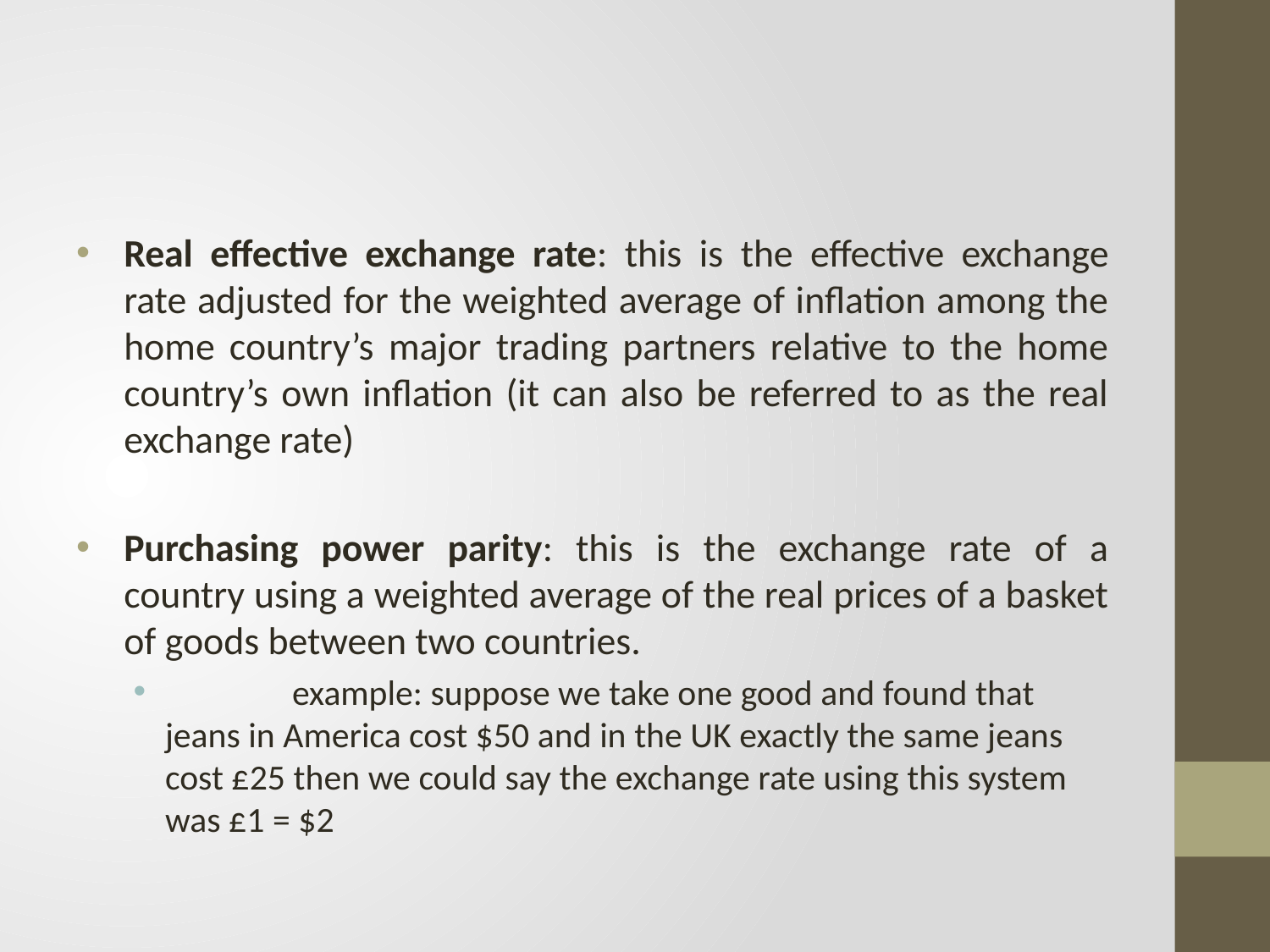

#
Real effective exchange rate: this is the effective exchange rate adjusted for the weighted average of inflation among the home country’s major trading partners relative to the home country’s own inflation (it can also be referred to as the real exchange rate)

Purchasing power parity: this is the exchange rate of a country using a weighted average of the real prices of a basket of goods between two countries.
	example: suppose we take one good and found that jeans in America cost $50 and in the UK exactly the same jeans cost £25 then we could say the exchange rate using this system was £1 = $2